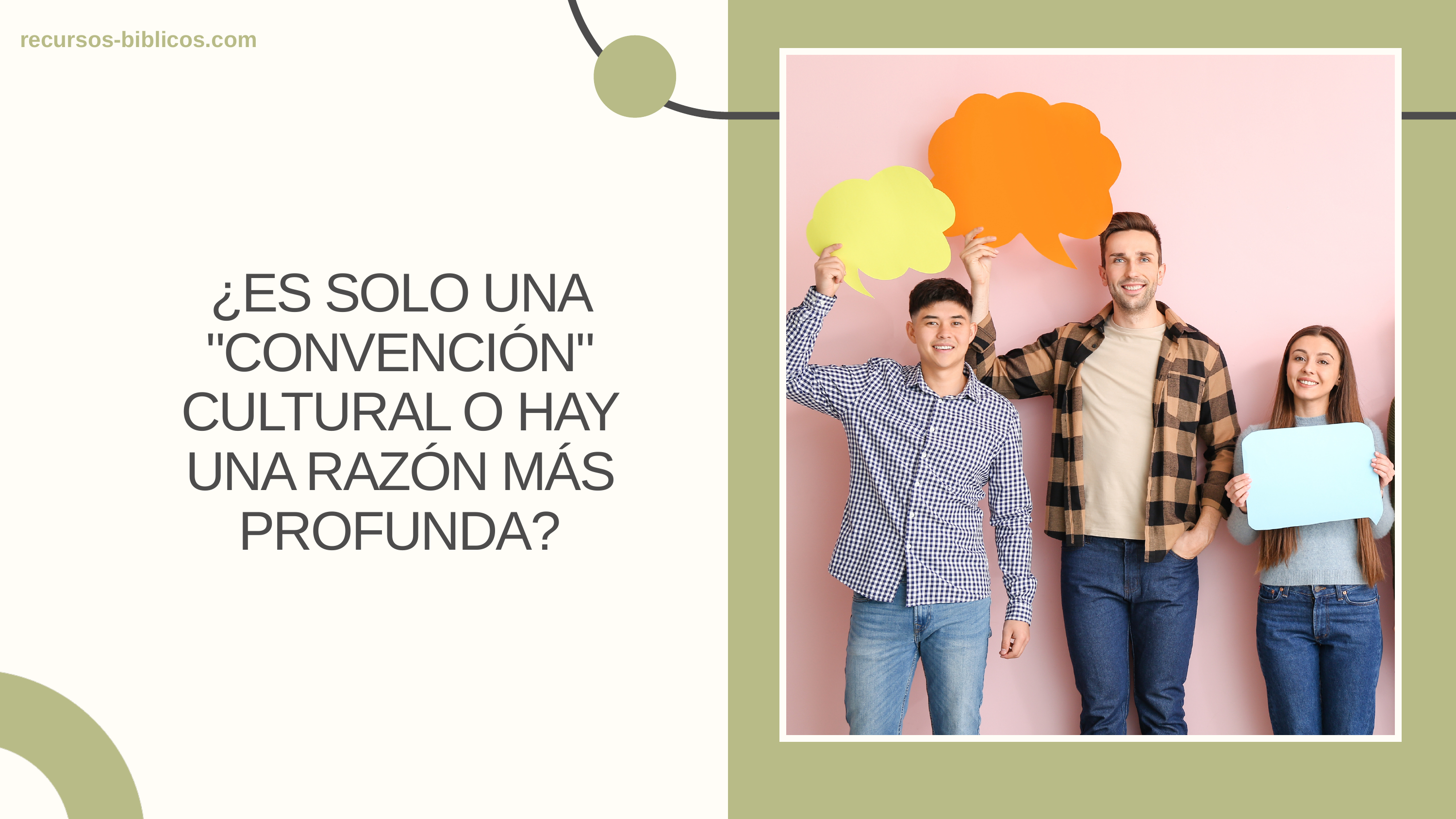

recursos-biblicos.com

¿ES SOLO UNA "CONVENCIÓN" CULTURAL O HAY UNA RAZÓN MÁS PROFUNDA?